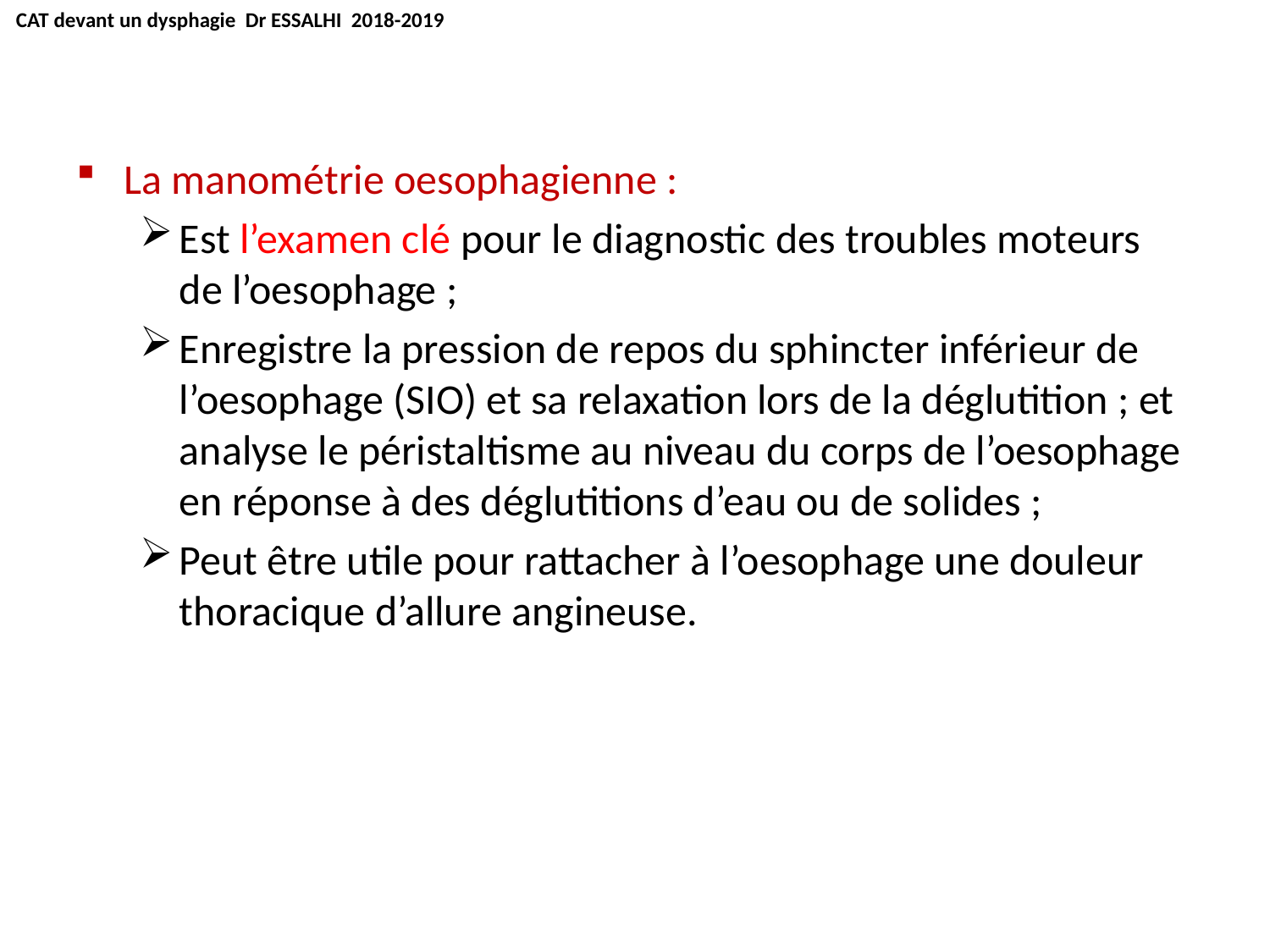

CAT devant un dysphagie  Dr ESSALHI  2018-2019

La manométrie oesophagienne :
Est l’examen clé pour le diagnostic des troubles moteurs de l’oesophage ;
Enregistre la pression de repos du sphincter inférieur de l’oesophage (SIO) et sa relaxation lors de la déglutition ; et analyse le péristaltisme au niveau du corps de l’oesophage en réponse à des déglutitions d’eau ou de solides ;
Peut être utile pour rattacher à l’oesophage une douleur thoracique d’allure angineuse.